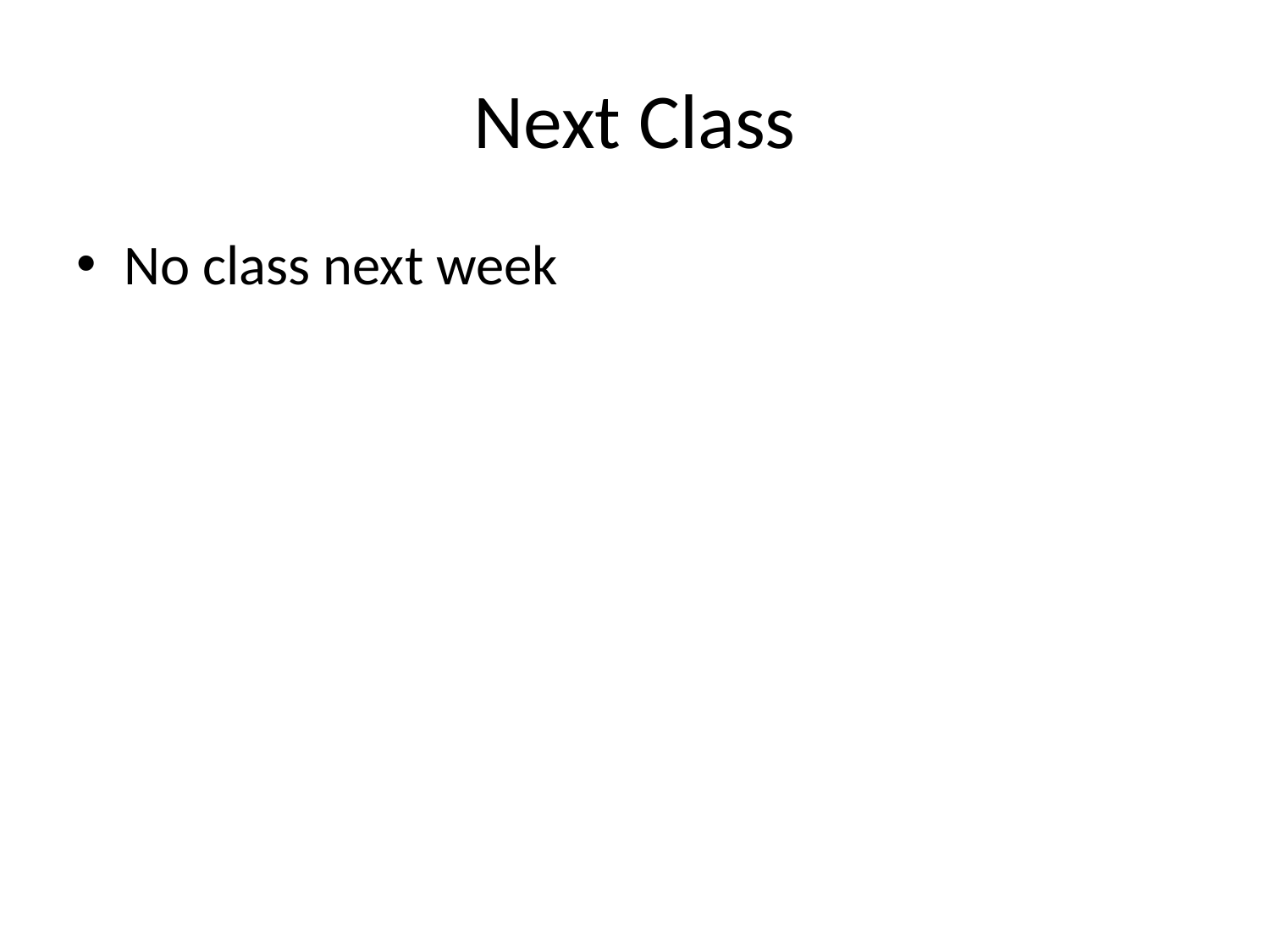

# Next Class
No class next week